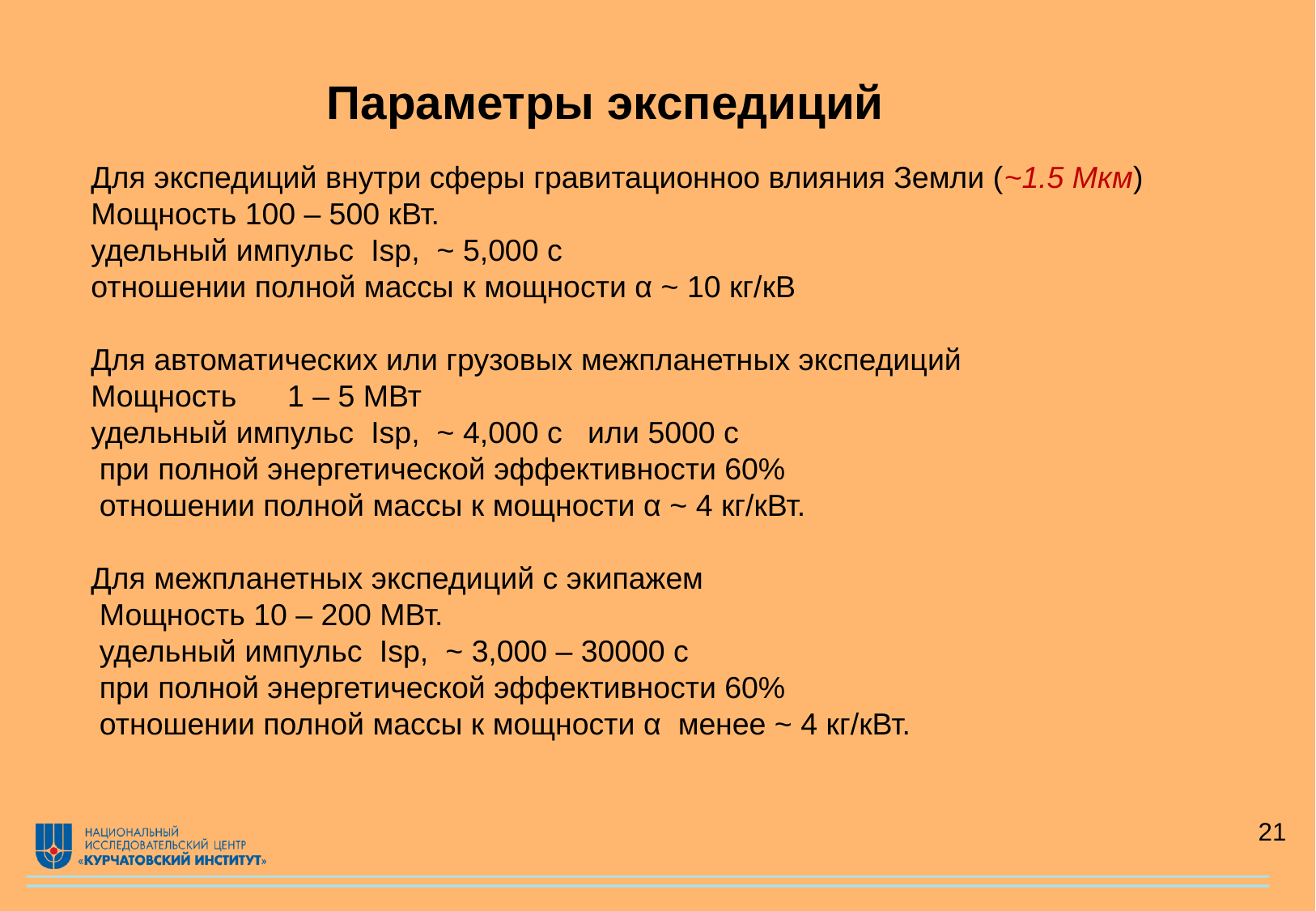

Параметры экспедиций
Для экспедиций внутри сферы гравитационноо влияния Земли (~1.5 Мкм)
Мощность 100 – 500 кВт.
удельный импульс  Isp,  ~ 5,000 с
отношении полной массы к мощности α ~ 10 кг/кВ

Для автоматических или грузовых межпланетных экспедиций
Мощность      1 – 5 МВт
удельный импульс  Isp,  ~ 4,000 с   или 5000 с
 при полной энергетической эффективности 60%
 отношении полной массы к мощности α ~ 4 кг/кВт.

Для межпланетных экспедиций с экипажем
 Мощность 10 – 200 МВт.
 удельный импульс  Isp,  ~ 3,000 – 30000 с
 при полной энергетической эффективности 60%
 отношении полной массы к мощности α  менее ~ 4 кг/кВт.

21